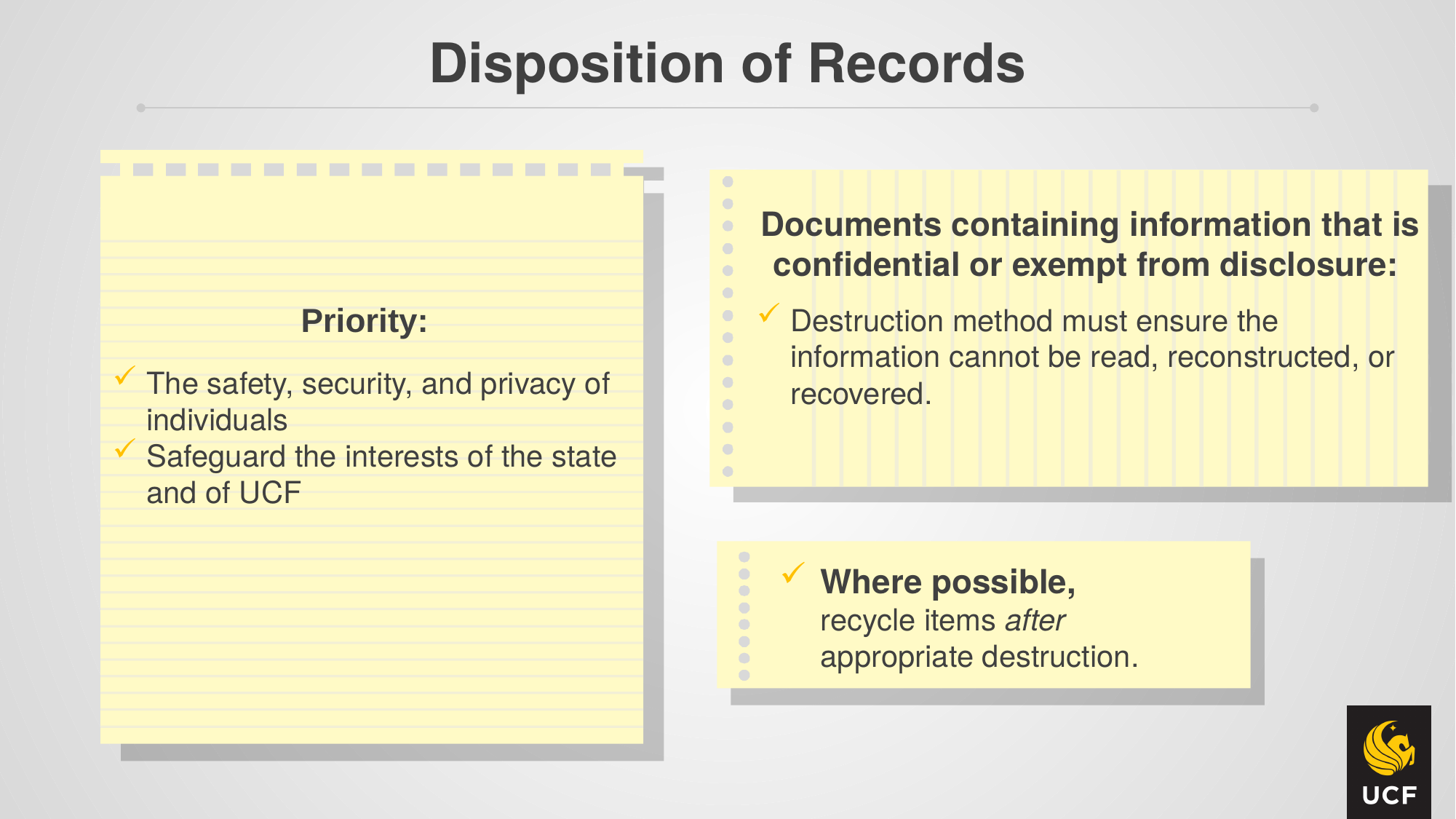

Disposition of Records

Documents containing information that is confidential or exempt from disclosure:

Destruction method must ensure the information cannot be read, reconstructed, or recovered.

Priority:
The safety, security, and privacy of individuals
Safeguard the interests of the state and of UCF

Where possible,          recycle items after appropriate destruction.